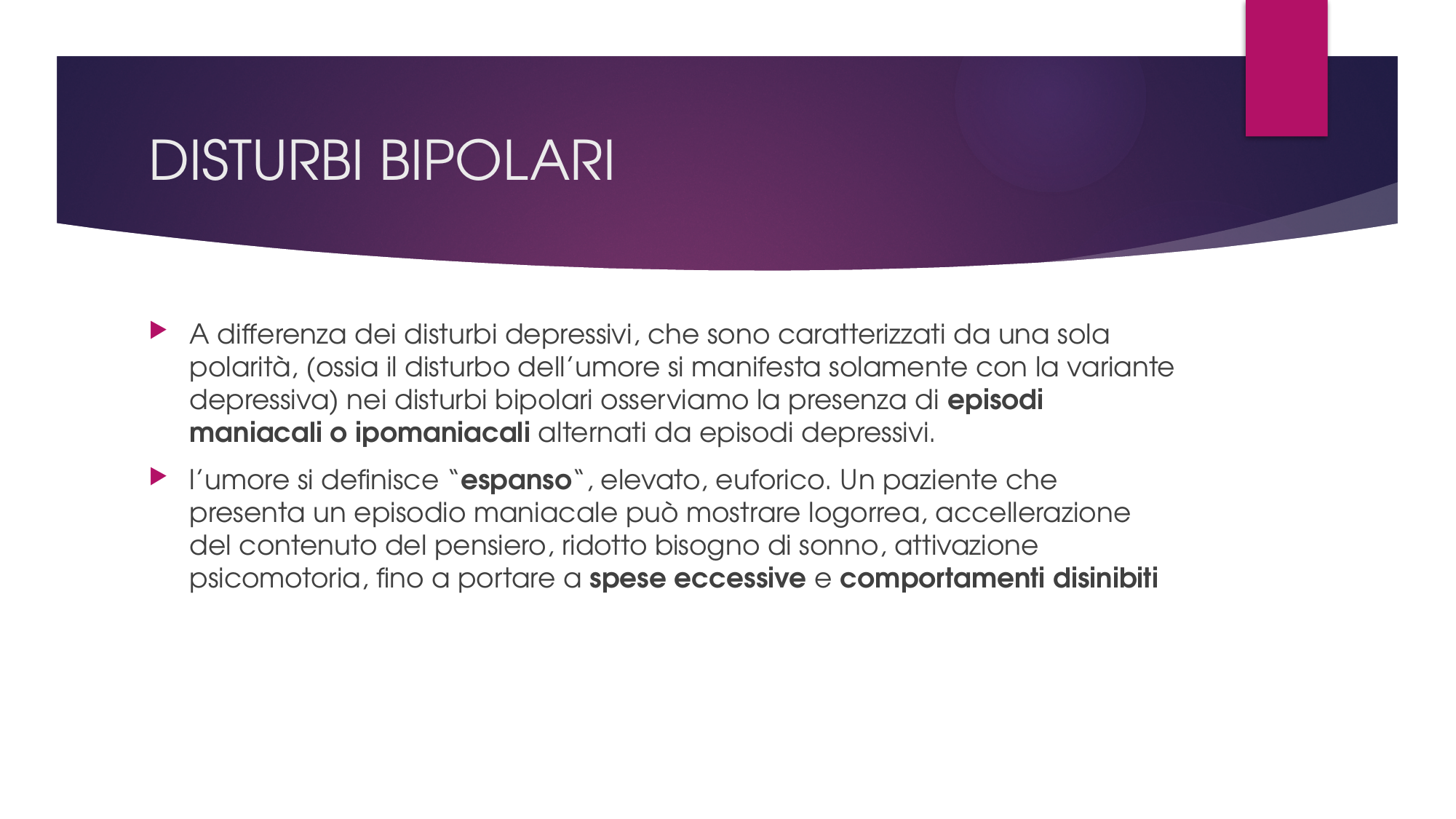

# DISTURBI BIPOLARI
A differenza dei disturbi depressivi, che sono caratterizzati da una sola polarità, (ossia il disturbo dell’umore si manifesta solamente con la variante depressiva) nei disturbi bipolari osserviamo la presenza di episodi maniacali o ipomaniacali alternati da episodi depressivi.
l’umore si definisce “espanso“, elevato, euforico. Un paziente che presenta un episodio maniacale può mostrare logorrea, accellerazione del contenuto del pensiero, ridotto bisogno di sonno, attivazione psicomotoria, fino a portare a spese eccessive e comportamenti disinibiti